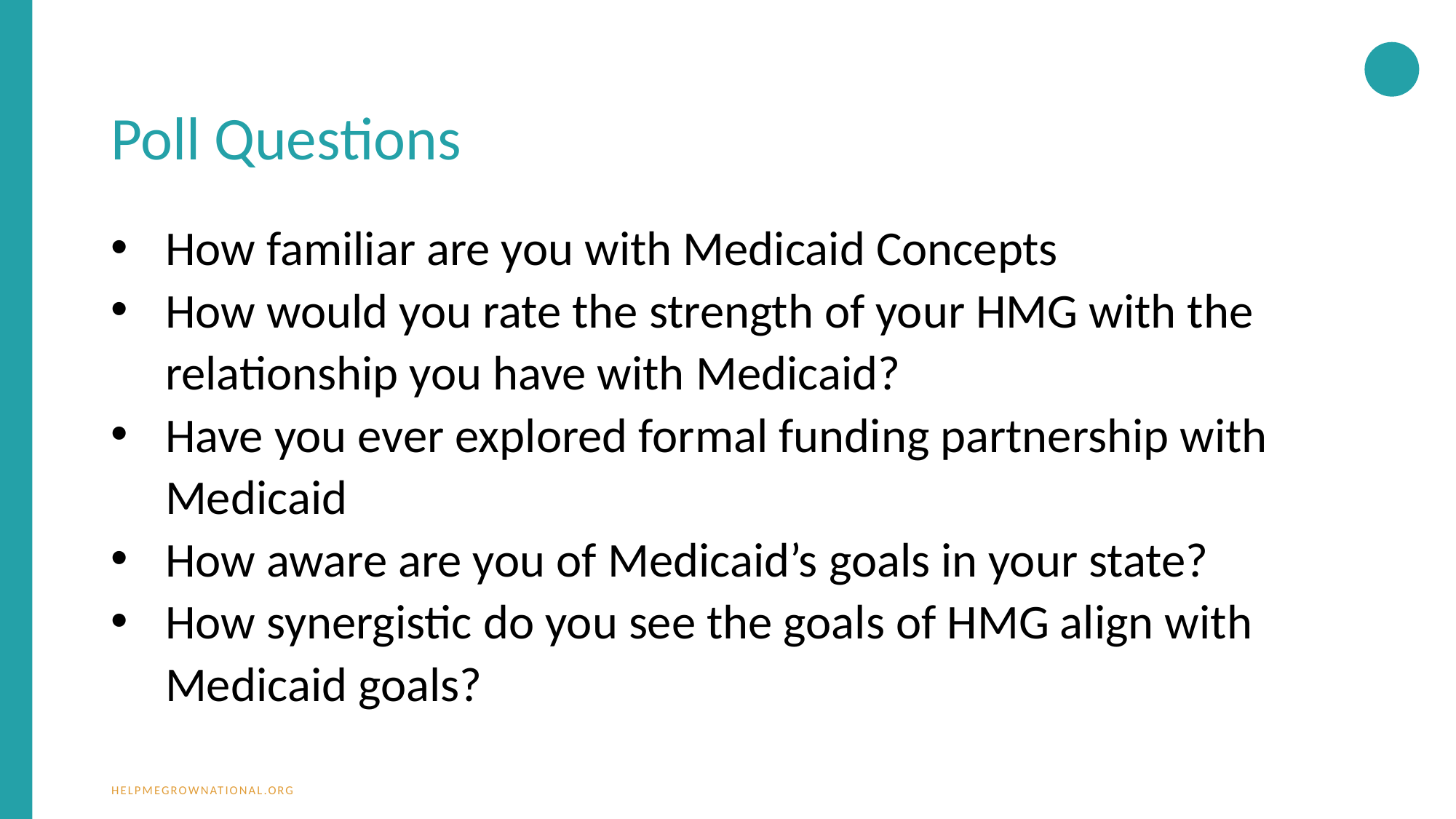

# Poll Questions
How familiar are you with Medicaid Concepts
How would you rate the strength of your HMG with the relationship you have with Medicaid?
Have you ever explored formal funding partnership with Medicaid
How aware are you of Medicaid’s goals in your state?
How synergistic do you see the goals of HMG align with Medicaid goals?